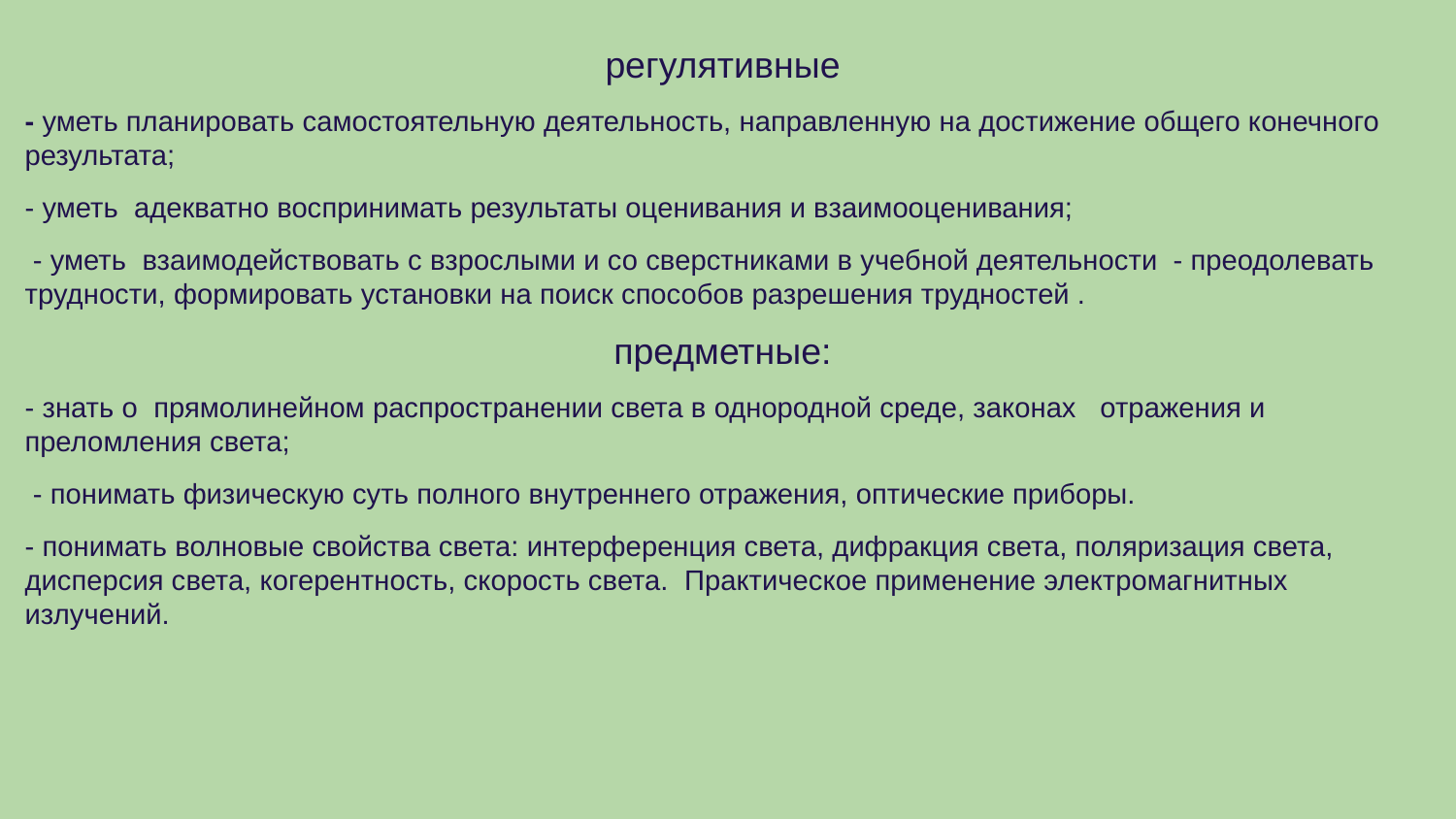

регулятивные
- уметь планировать самостоятельную деятельность, направленную на достижение общего конечного результата;
- уметь  адекватно воспринимать результаты оценивания и взаимооценивания;
 - уметь  взаимодействовать с взрослыми и со сверстниками в учебной деятельности  - преодолевать трудности, формировать установки на поиск способов разрешения трудностей .
предметные:
- знать о  прямолинейном распространении света в однородной среде, законах   отражения и преломления света;
 - понимать физическую суть полного внутреннего отражения, оптические приборы.
- понимать волновые свойства света: интерференция света, дифракция света, поляризация света, дисперсия света, когерентность, скорость света.  Практическое применение электромагнитных излучений.